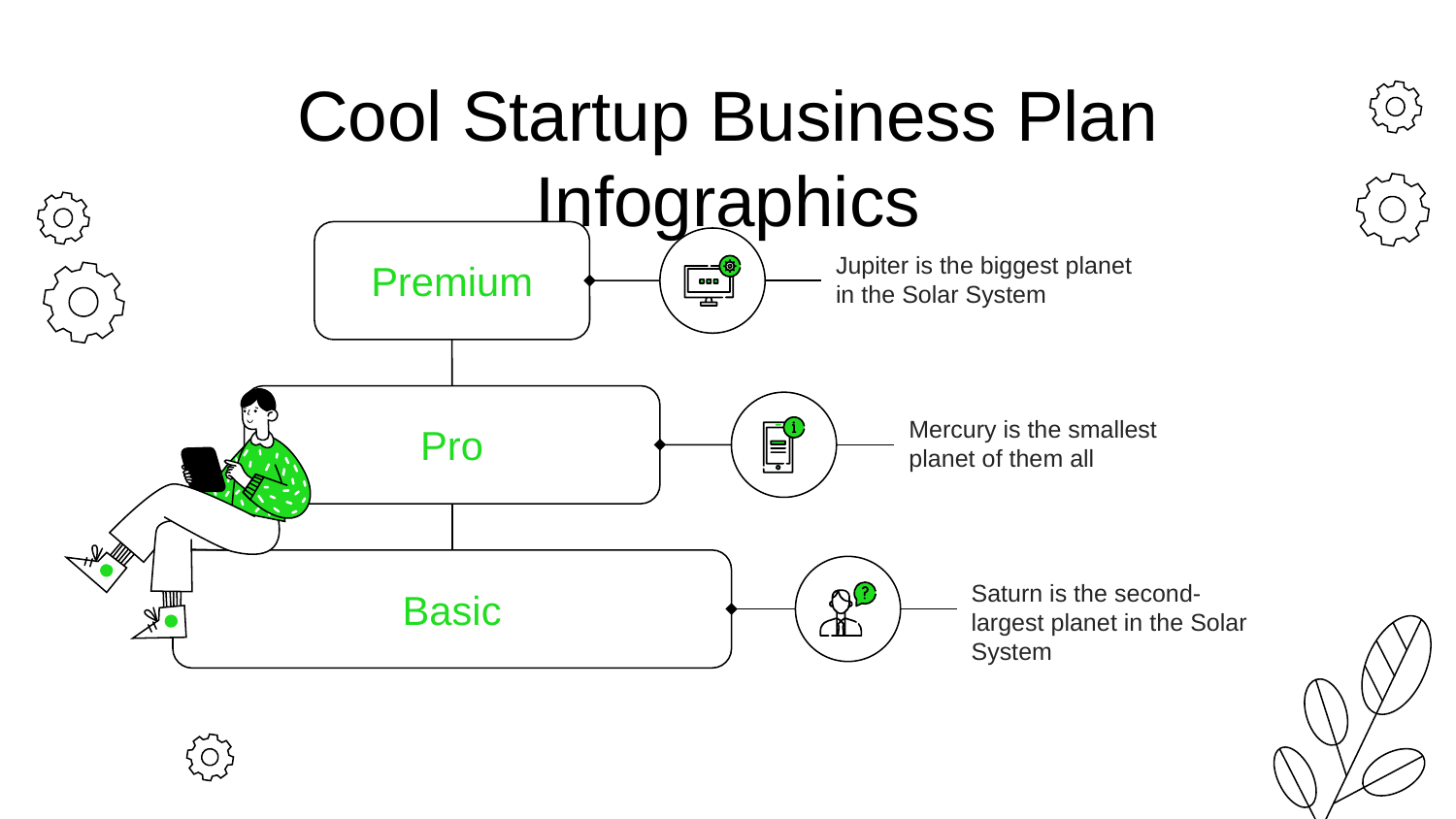

# Cool Startup Business Plan Infographics

Jupiter is the biggest planet in the Solar System
Premium

Mercury is the smallest planet of them all

Pro

Saturn is the second-largest planet in the Solar System
Basic